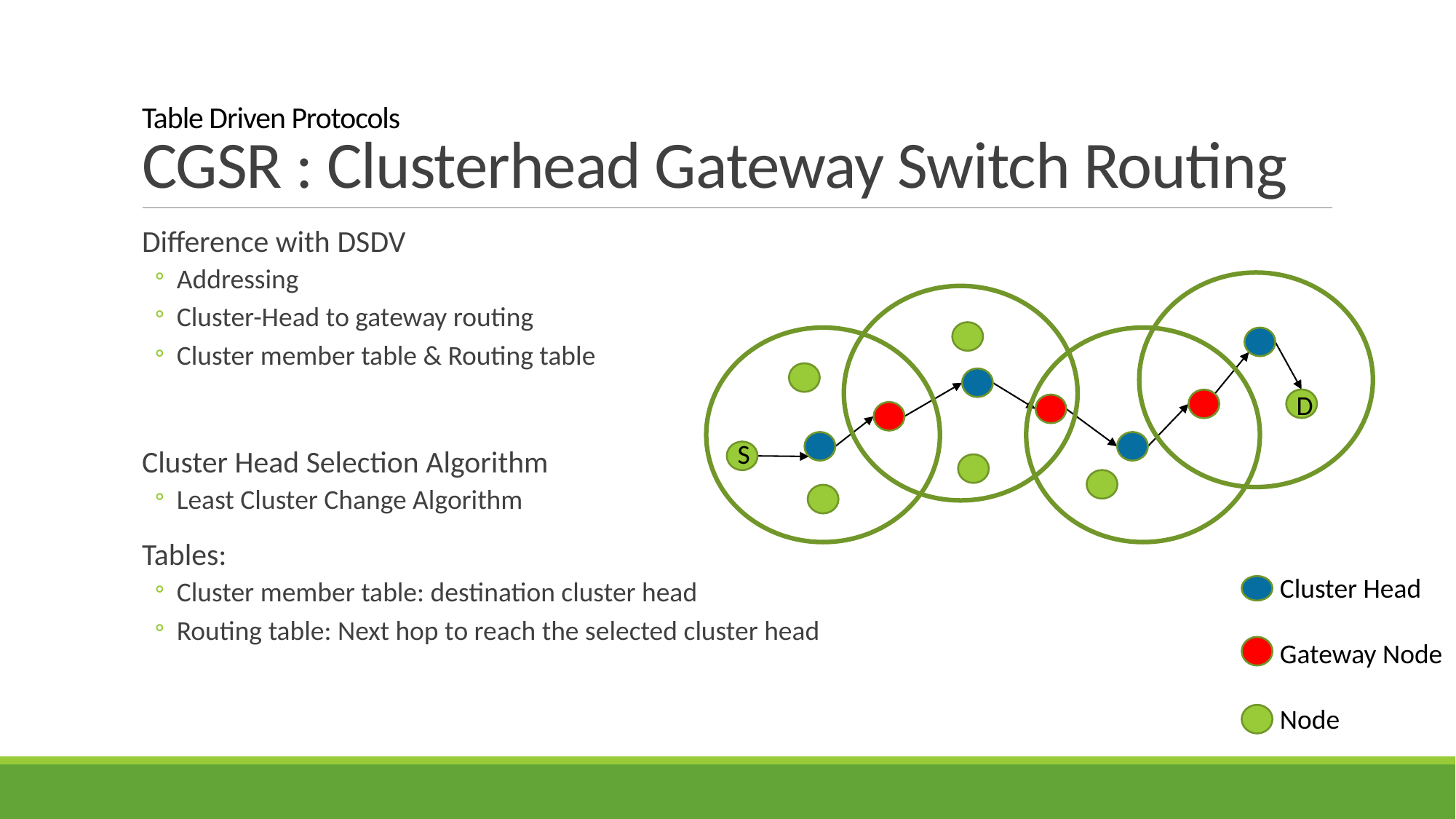

# Table Driven Protocols CGSR : Clusterhead Gateway Switch Routing
Difference with DSDV
Addressing
Cluster-Head to gateway routing
Cluster member table & Routing table

Cluster Head Selection Algorithm
Least Cluster Change Algorithm
Tables:
Cluster member table: destination cluster head
Routing table: Next hop to reach the selected cluster head

D
S
Cluster Head

Gateway Node

Node